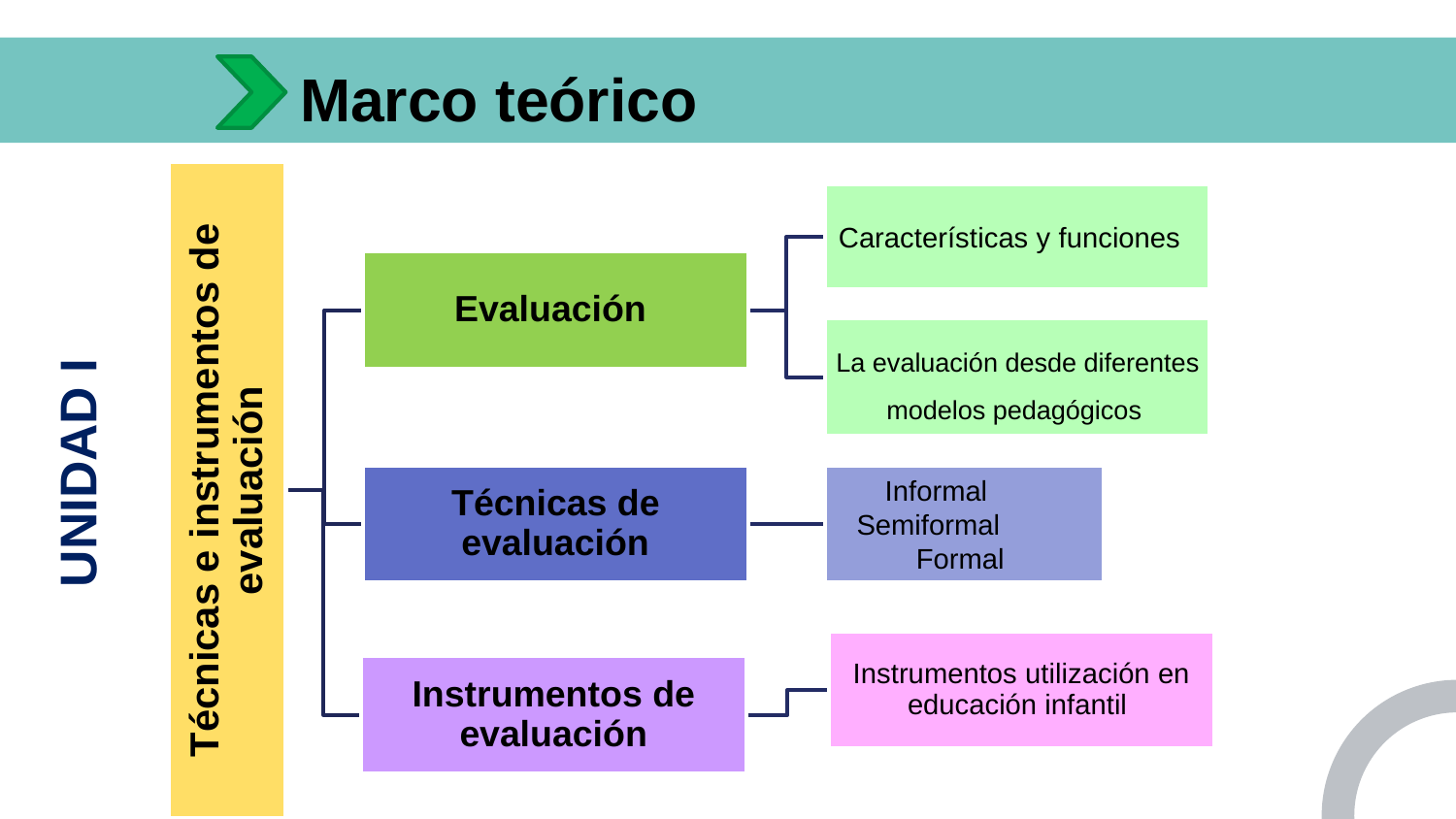

# Marco teórico

Técnicas e instrumentos de evaluación
Evaluación
Características y funciones
La evaluación desde diferentes modelos pedagógicos
Técnicas de evaluación
Informal        Semiformal          Formal
Instrumentos de evaluación
Instrumentos utilización en educación infantil
UNIDAD I